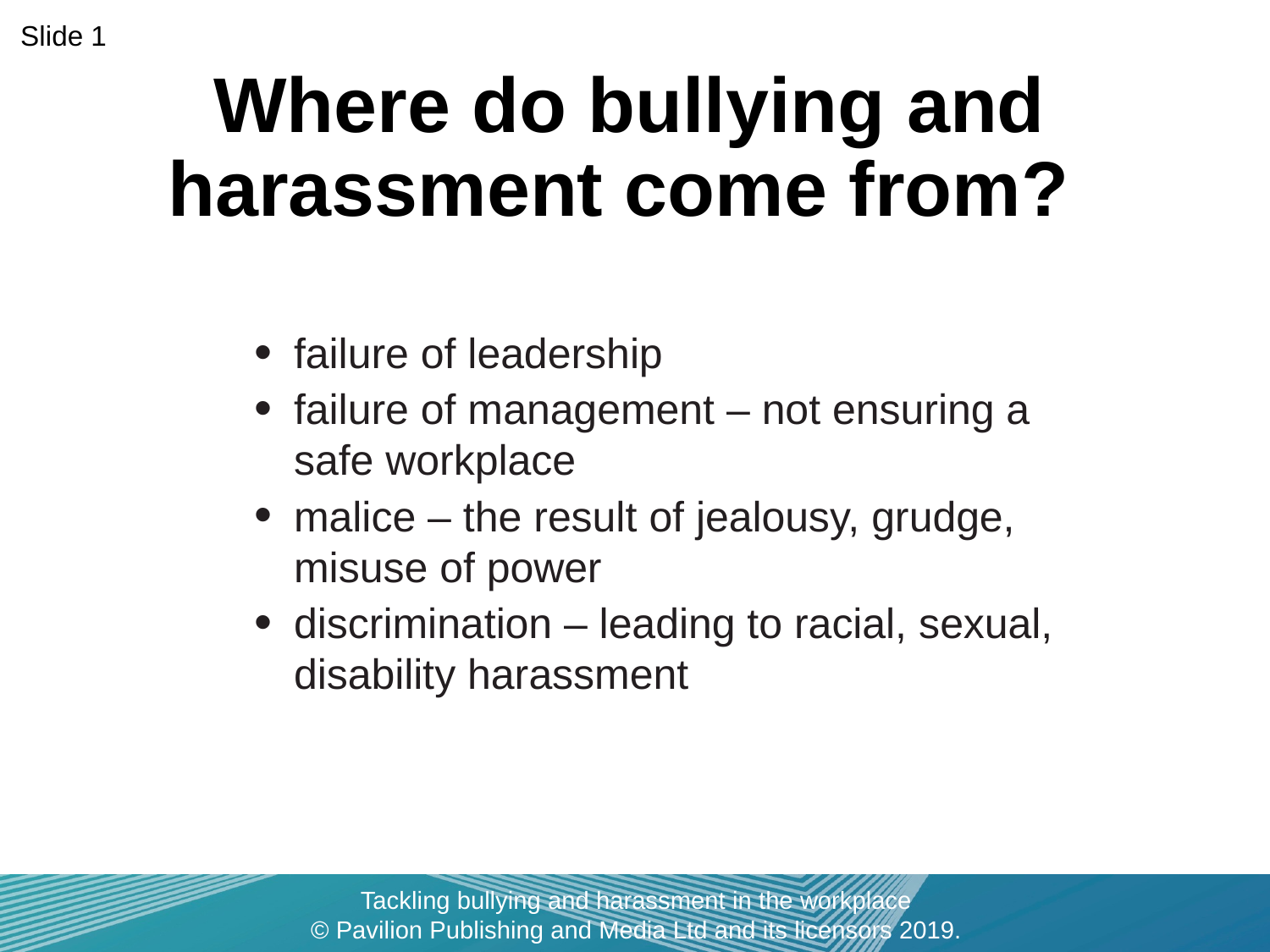

Slide 1
# Where do bullying and harassment come from?
failure of leadership
failure of management – not ensuring a safe workplace
malice – the result of jealousy, grudge, misuse of power
discrimination – leading to racial, sexual, disability harassment